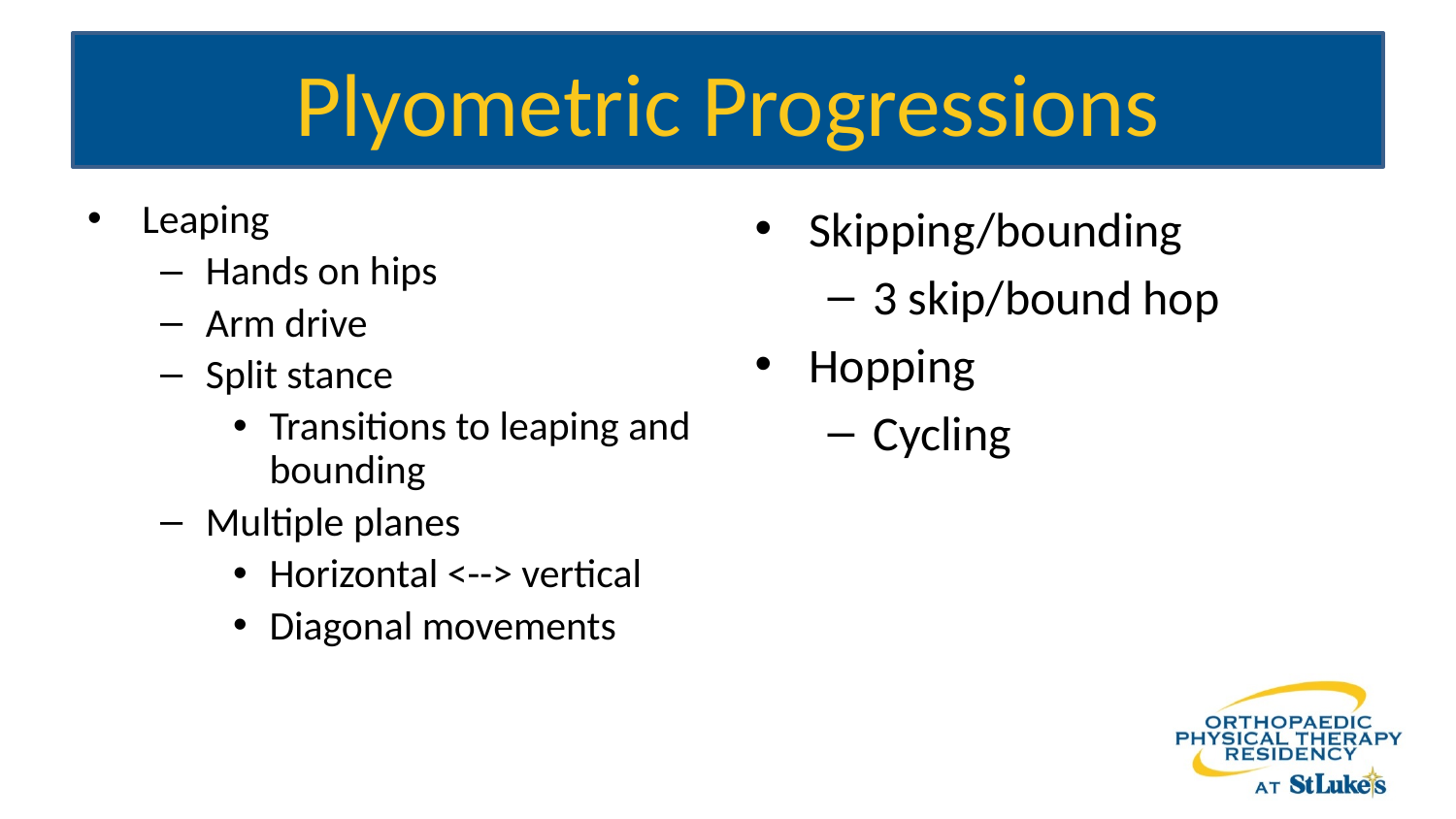

# Plyometric Progressions
Leaping
Hands on hips
Arm drive
Split stance
Transitions to leaping and bounding
Multiple planes
Horizontal <--> vertical
Diagonal movements
Skipping/bounding
3 skip/bound hop
Hopping
Cycling